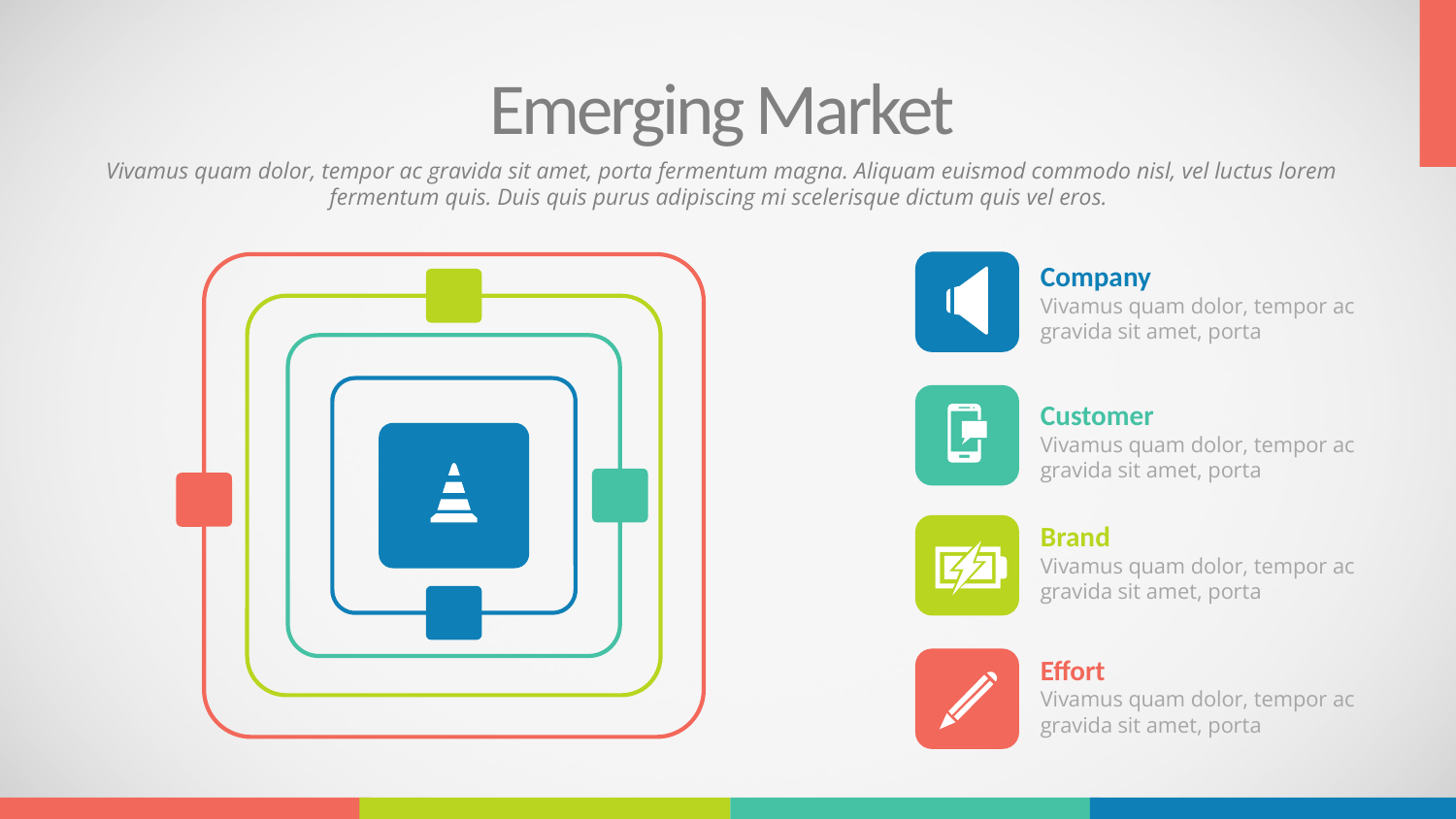

Emerging Market
Vivamus quam dolor, tempor ac gravida sit amet, porta fermentum magna. Aliquam euismod commodo nisl, vel luctus lorem fermentum quis. Duis quis purus adipiscing mi scelerisque dictum quis vel eros.

Company
Vivamus quam dolor, tempor ac gravida sit amet, porta

Customer
Vivamus quam dolor, tempor ac gravida sit amet, porta

Brand
Vivamus quam dolor, tempor ac gravida sit amet, porta

Effort
Vivamus quam dolor, tempor ac gravida sit amet, porta